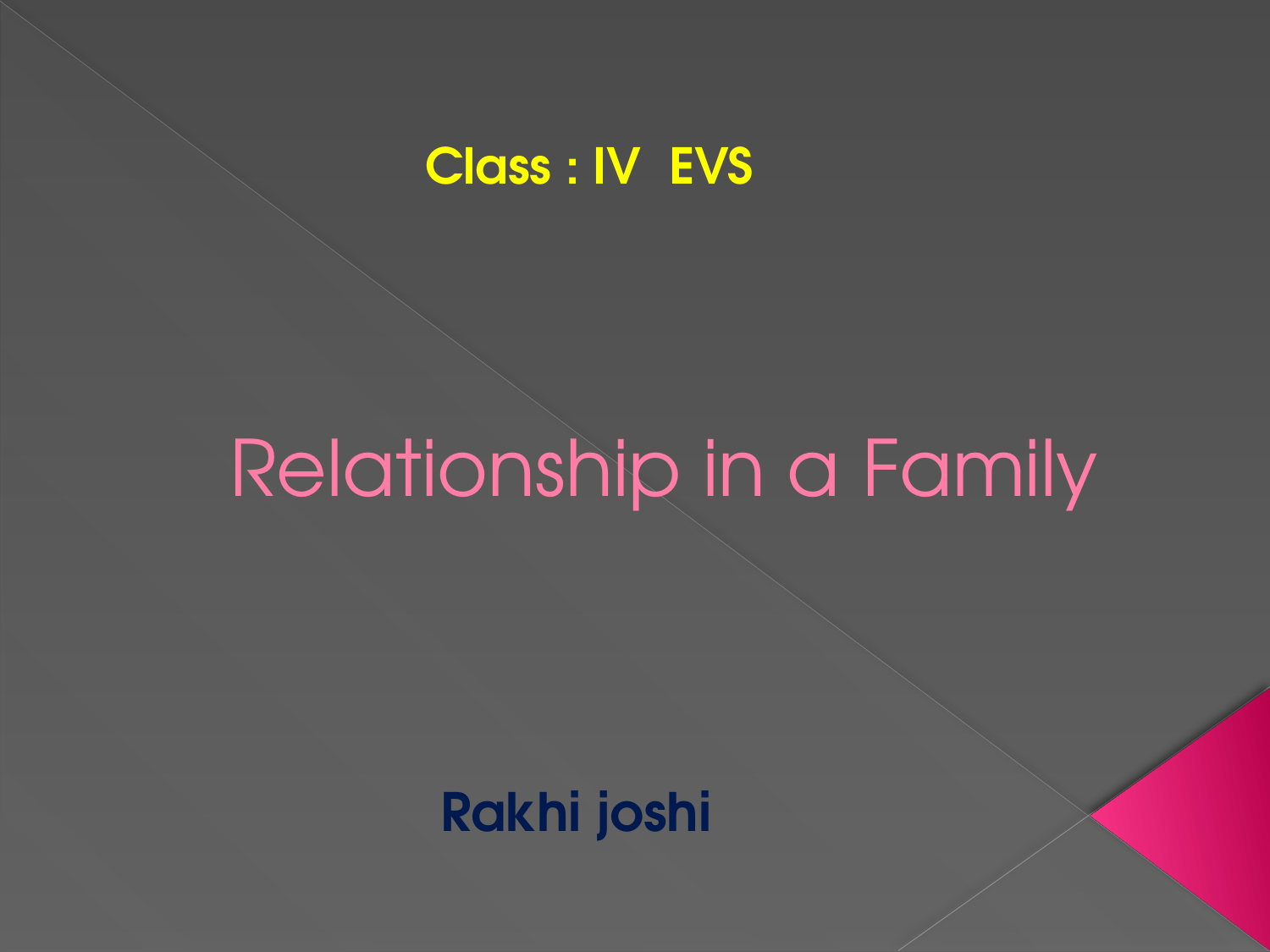

Class : IV  EVS
# Relationship in a Family
Rakhi joshi